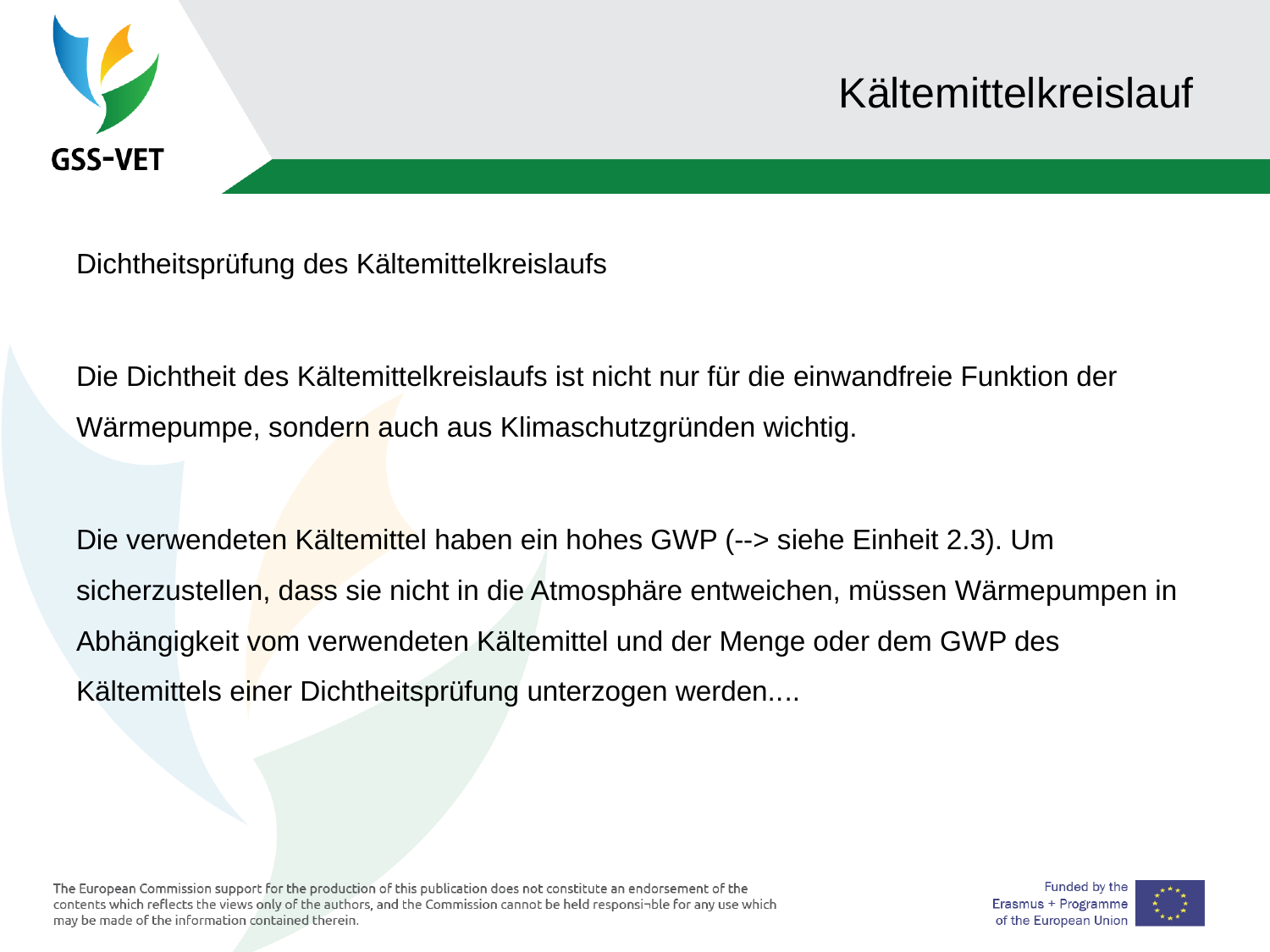

# Kältemittelkreislauf
Dichtheitsprüfung des Kältemittelkreislaufs

Die Dichtheit des Kältemittelkreislaufs ist nicht nur für die einwandfreie Funktion der Wärmepumpe, sondern auch aus Klimaschutzgründen wichtig.

Die verwendeten Kältemittel haben ein hohes GWP (--> siehe Einheit 2.3). Um sicherzustellen, dass sie nicht in die Atmosphäre entweichen, müssen Wärmepumpen in Abhängigkeit vom verwendeten Kältemittel und der Menge oder dem GWP des Kältemittels einer Dichtheitsprüfung unterzogen werden....